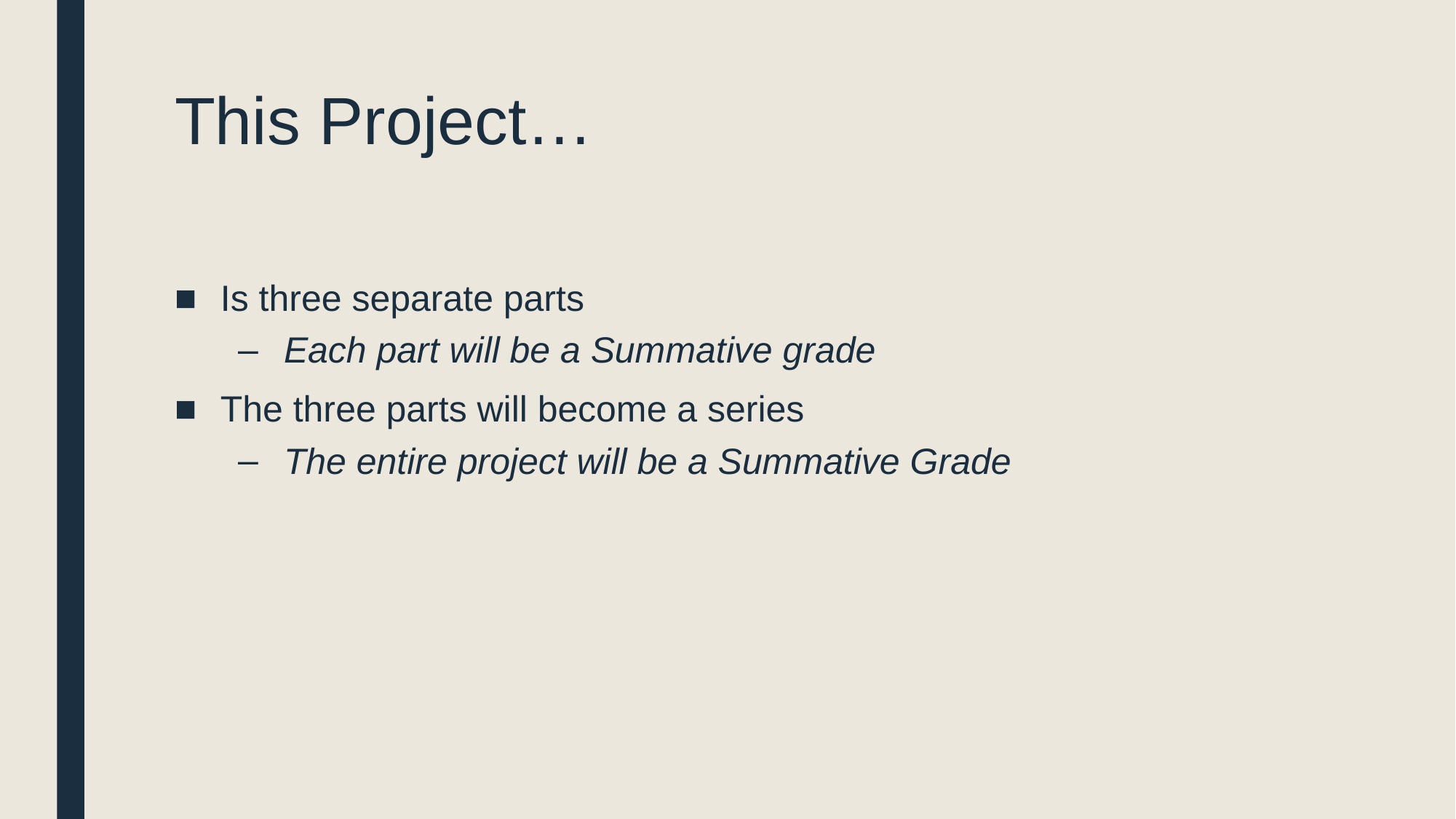

# This Project…
Is three separate parts
Each part will be a Summative grade
The three parts will become a series
The entire project will be a Summative Grade